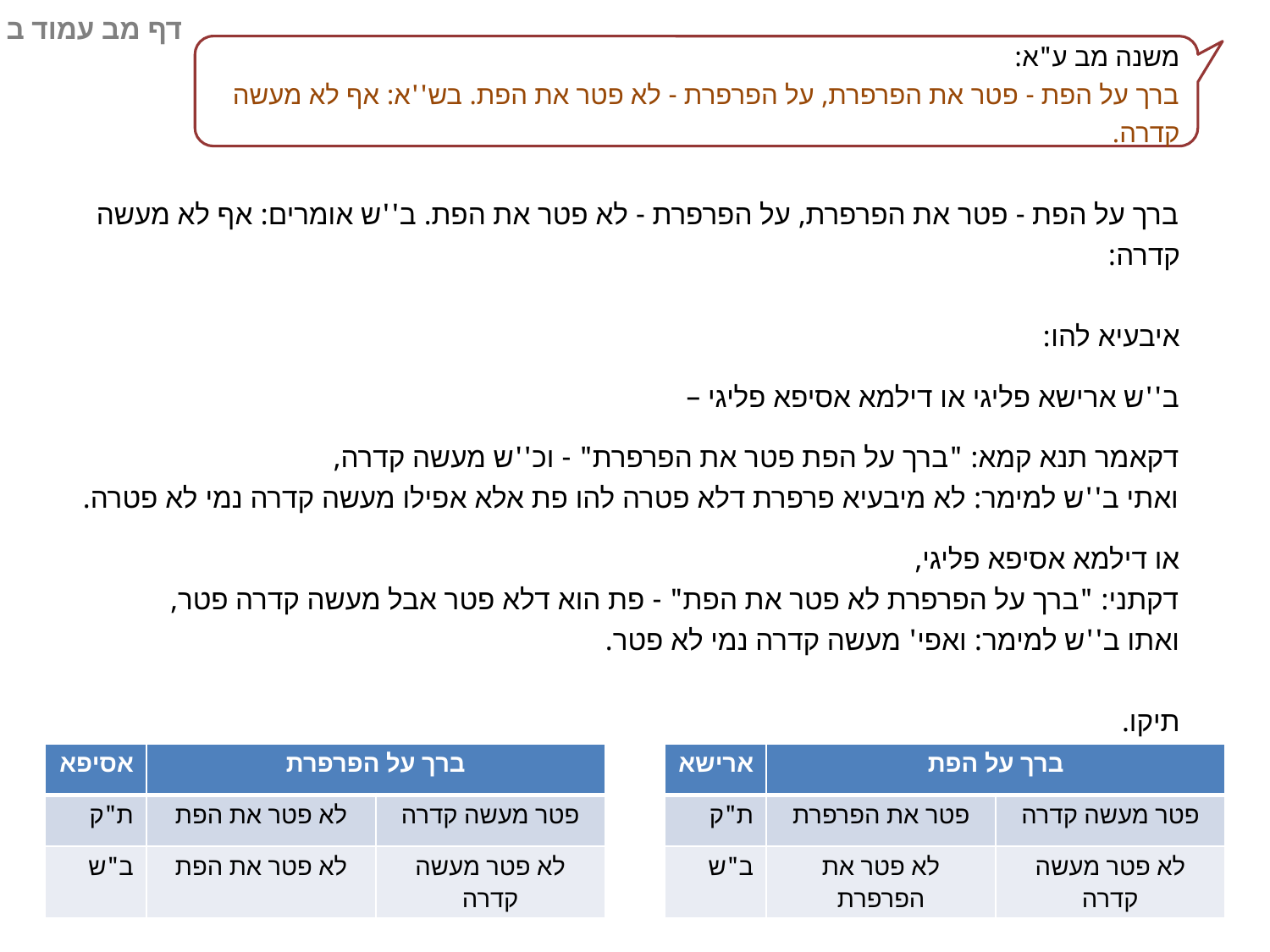

דף מב עמוד ב
משנה מב ע"א:
ברך על הפת - פטר את הפרפרת, על הפרפרת - לא פטר את הפת. בש''א: אף לא מעשה קדרה.
ברך על הפת - פטר את הפרפרת, על הפרפרת - לא פטר את הפת. ב''ש אומרים: אף לא מעשה קדרה:

איבעיא להו:

ב''ש ארישא פליגי או דילמא אסיפא פליגי –

דקאמר תנא קמא: "ברך על הפת פטר את הפרפרת" - וכ''ש מעשה קדרה,
ואתי ב''ש למימר: לא מיבעיא פרפרת דלא פטרה להו פת אלא אפילו מעשה קדרה נמי לא פטרה.

או דילמא אסיפא פליגי,
דקתני: "ברך על הפרפרת לא פטר את הפת" - פת הוא דלא פטר אבל מעשה קדרה פטר,
ואתו ב''ש למימר: ואפי' מעשה קדרה נמי לא פטר.

תיקו.
| אסיפא | ברך על הפרפרת |  |
| --- | --- | --- |
| ת"ק | לא פטר את הפת | פטר מעשה קדרה |
| ב"ש | לא פטר את הפת | לא פטר מעשה קדרה |
| ארישא | ברך על הפת |  |
| --- | --- | --- |
| ת"ק | פטר את הפרפרת | פטר מעשה קדרה |
| ב"ש | לא פטר את הפרפרת | לא פטר מעשה קדרה |